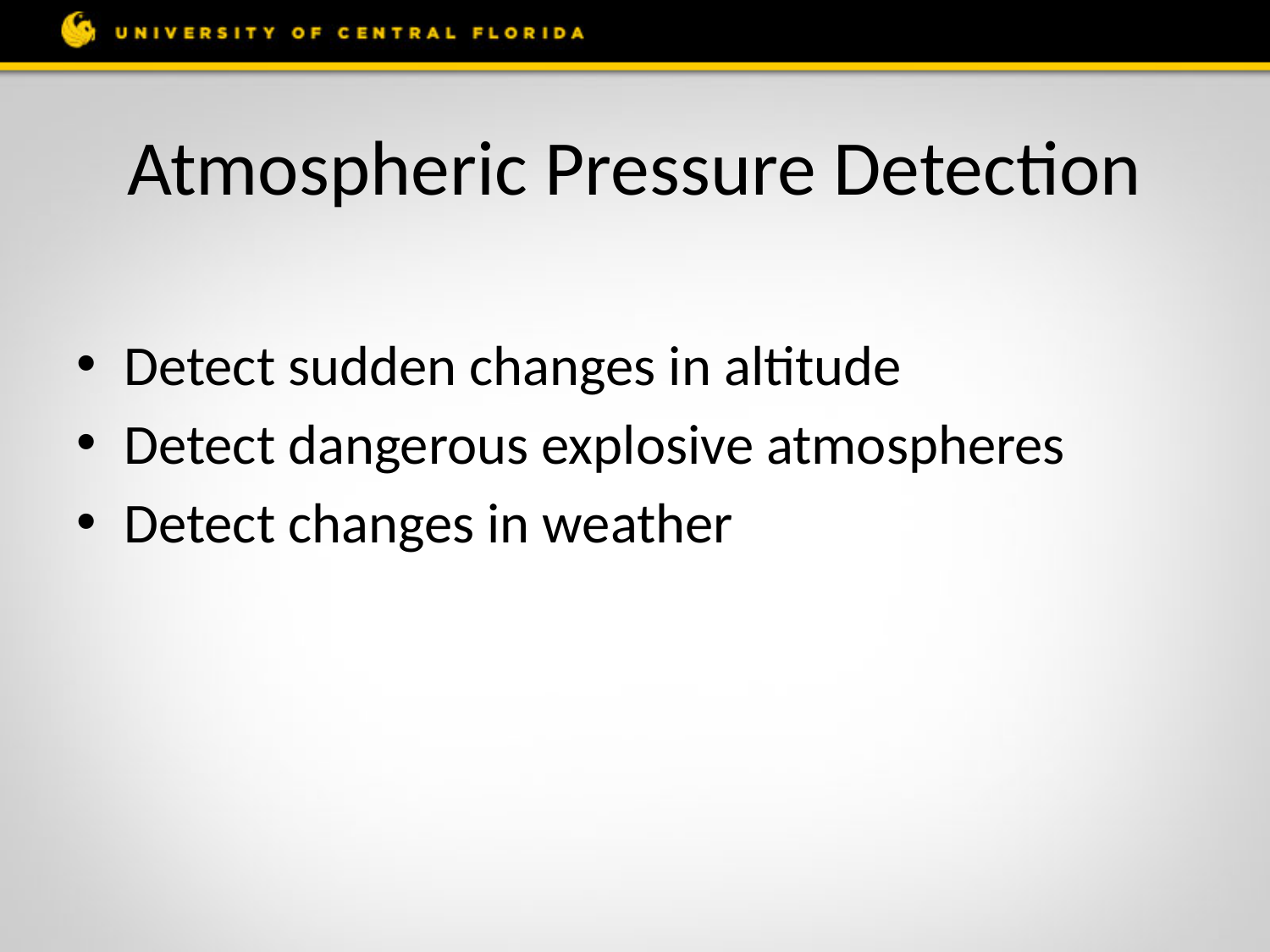

# Atmospheric Pressure Detection

Detect sudden changes in altitude
Detect dangerous explosive atmospheres
Detect changes in weather